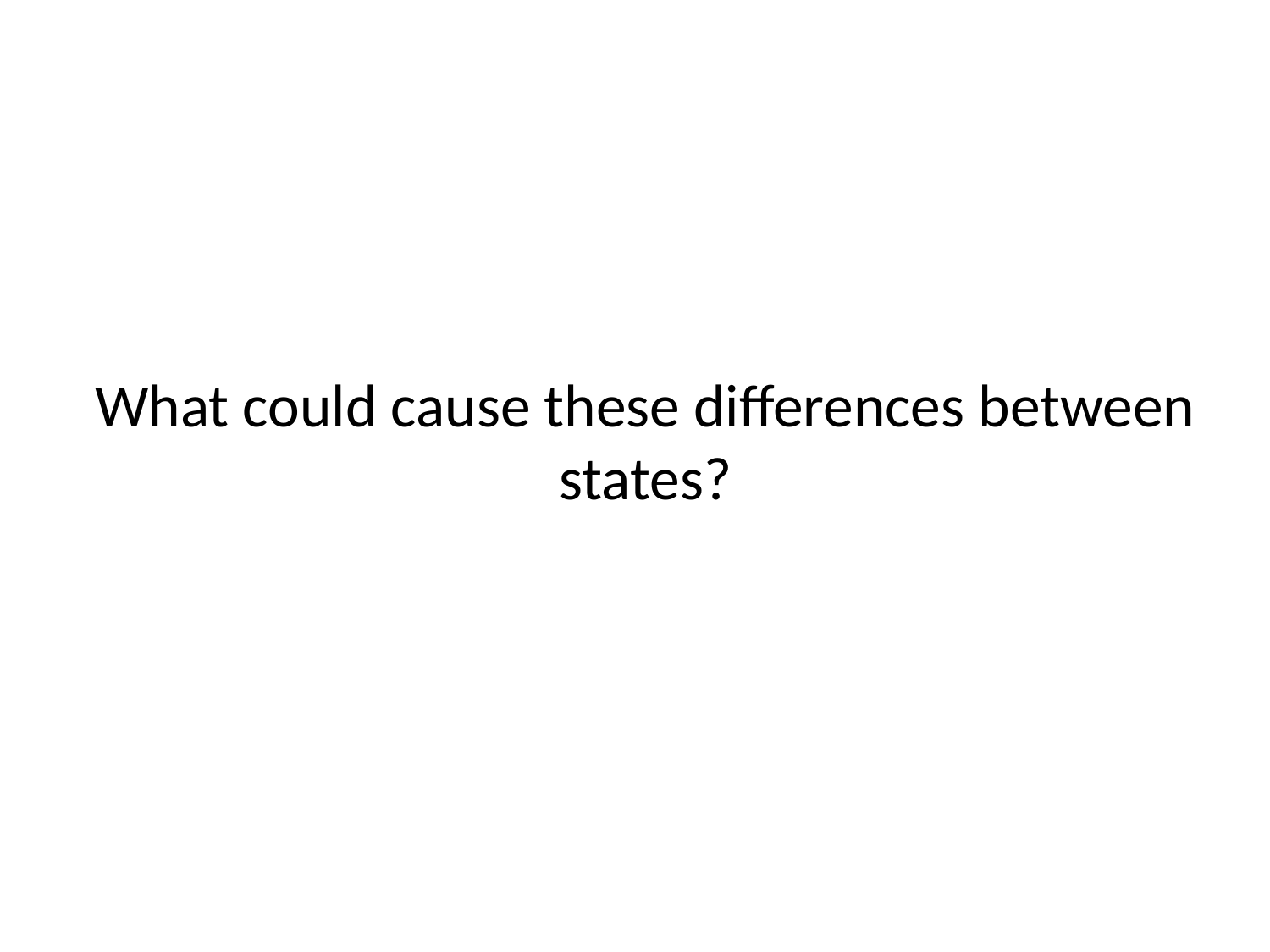

# What could cause these differences between states?